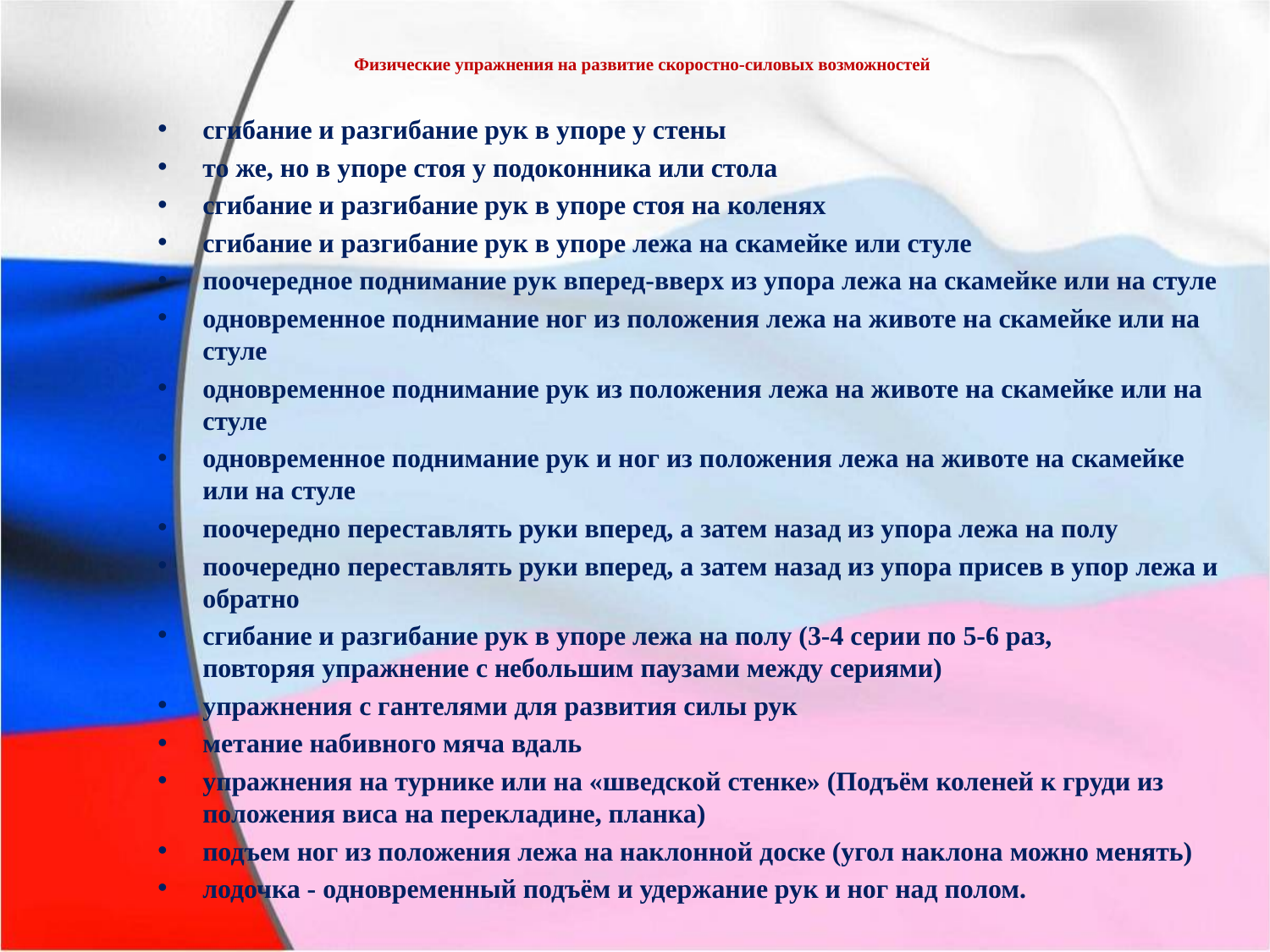

# Физические упражнения на развитие скоростно-силовых возможностей
сгибание и разгибание рук в упоре у стены
то же, но в упоре стоя у подоконника или стола
сгибание и разгибание рук в упоре стоя на коленях
сгибание и разгибание рук в упоре лежа на скамейке или стуле
поочередное поднимание рук вперед-вверх из упора лежа на скамейке или на стуле
одновременное поднимание ног из положения лежа на животе на скамейке или на стуле
одновременное поднимание рук из положения лежа на животе на скамейке или на стуле
одновременное поднимание рук и ног из положения лежа на животе на скамейке или на стуле
поочередно переставлять руки вперед, а затем назад из упора лежа на полу
поочередно переставлять руки вперед, а затем назад из упора присев в упор лежа и обратно
сгибание и разгибание рук в упоре лежа на полу (3-4 серии по 5-6 раз, повторяя упражнение с небольшим паузами между сериями)
упражнения с гантелями для развития силы рук
метание набивного мяча вдаль
упражнения на турнике или на «шведской стенке» (Подъём коленей к груди из положения виса на перекладине, планка)
подъем ног из положения лежа на наклонной доске (угол наклона можно менять)
лодочка - одновременный подъём и удержание рук и ног над полом.